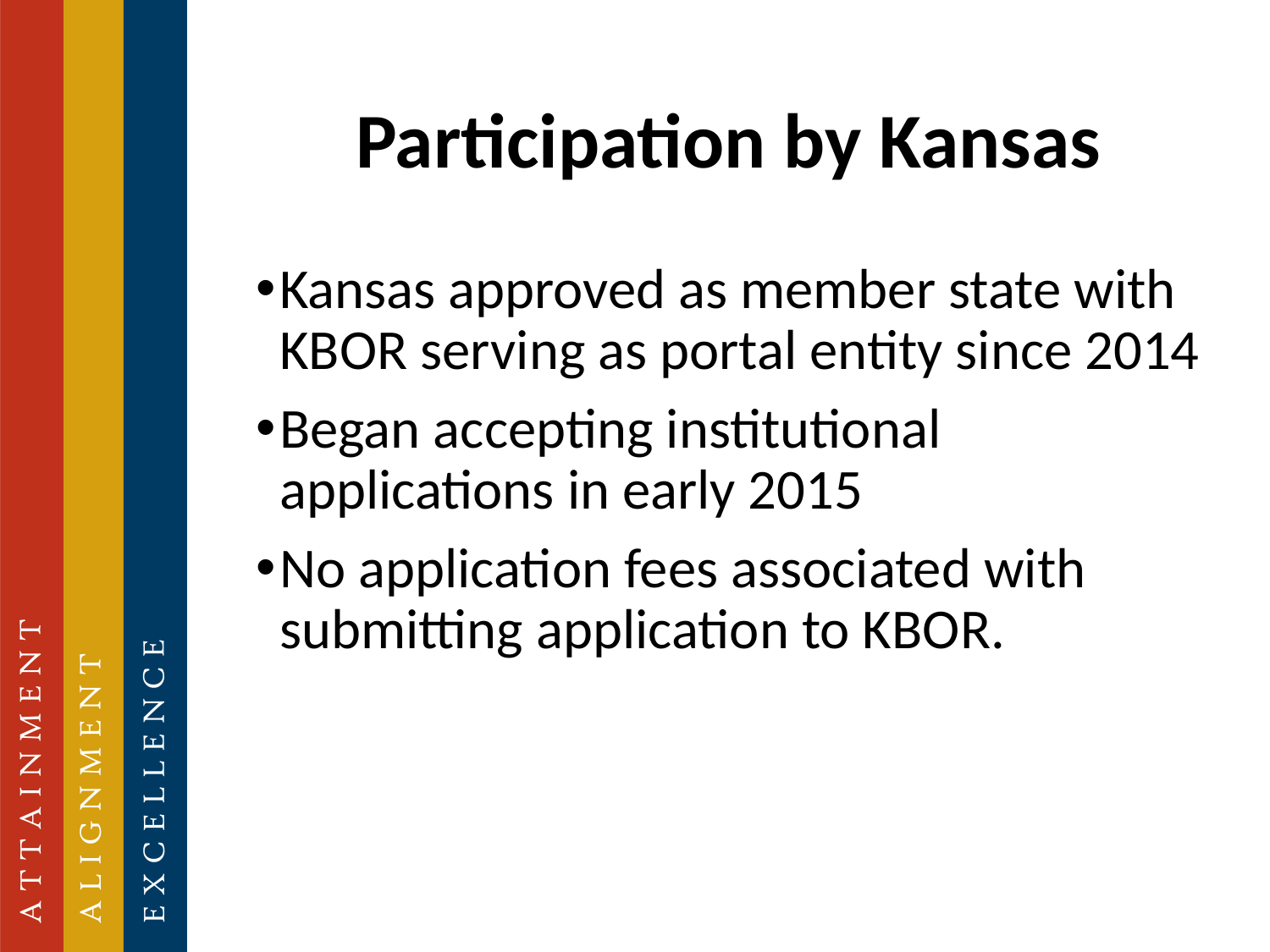

# Participation by Kansas
Kansas approved as member state with KBOR serving as portal entity since 2014
Began accepting institutional applications in early 2015
No application fees associated with submitting application to KBOR.